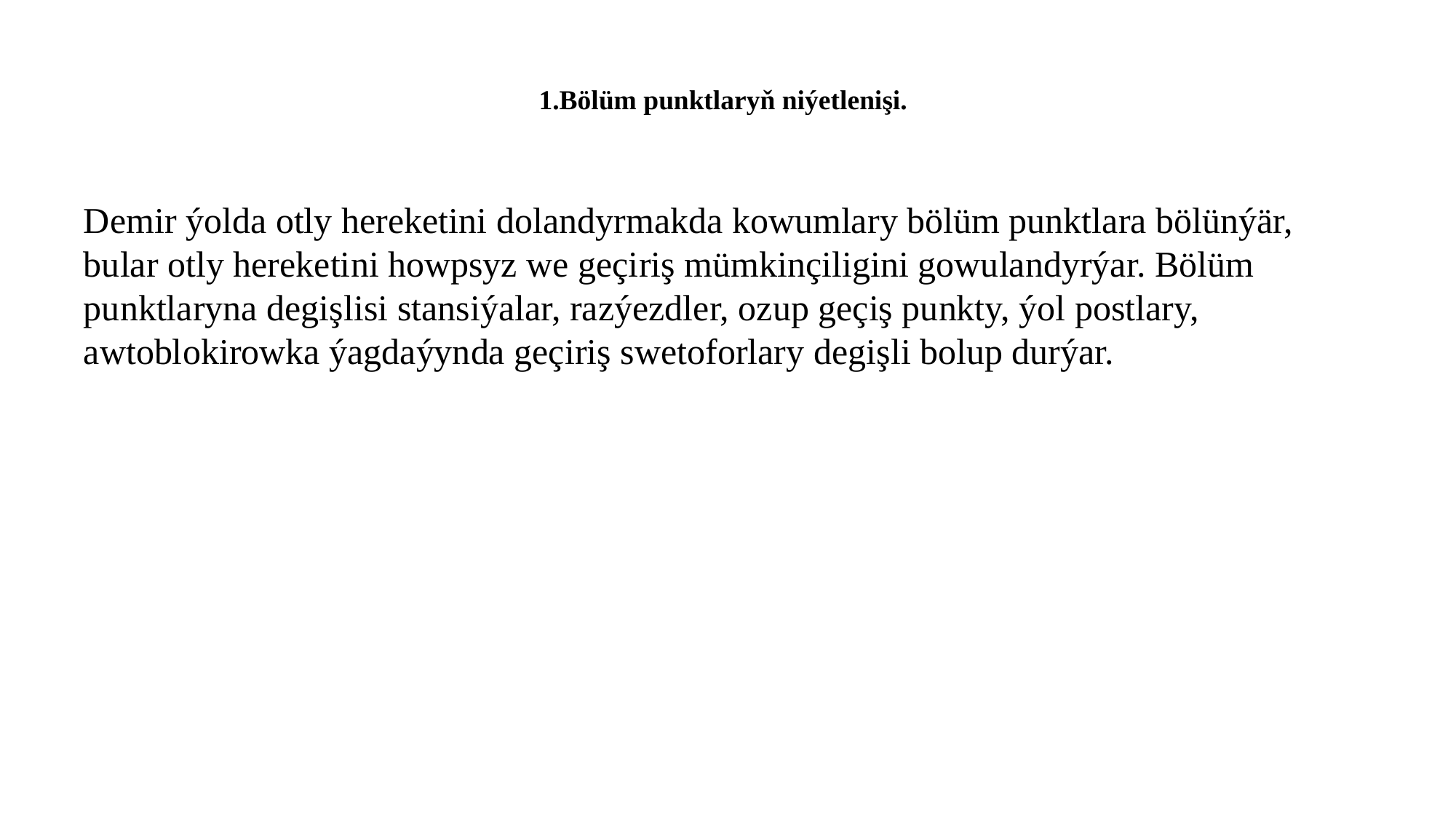

# 1.Bölüm punktlaryň niýetlenişi.
Demir ýolda otly hereketini dolandyrmakda kowumlary bölüm punktlara bölünýär, bular otly hereketini howpsyz we geçiriş mümkinçiligini gowulandyrýar. Bölüm punktlaryna degişlisi stansiýalar, razýezdler, ozup geçiş punkty, ýol postlary, awtoblokirowka ýagdaýynda geçiriş swetoforlary degişli bolup durýar.